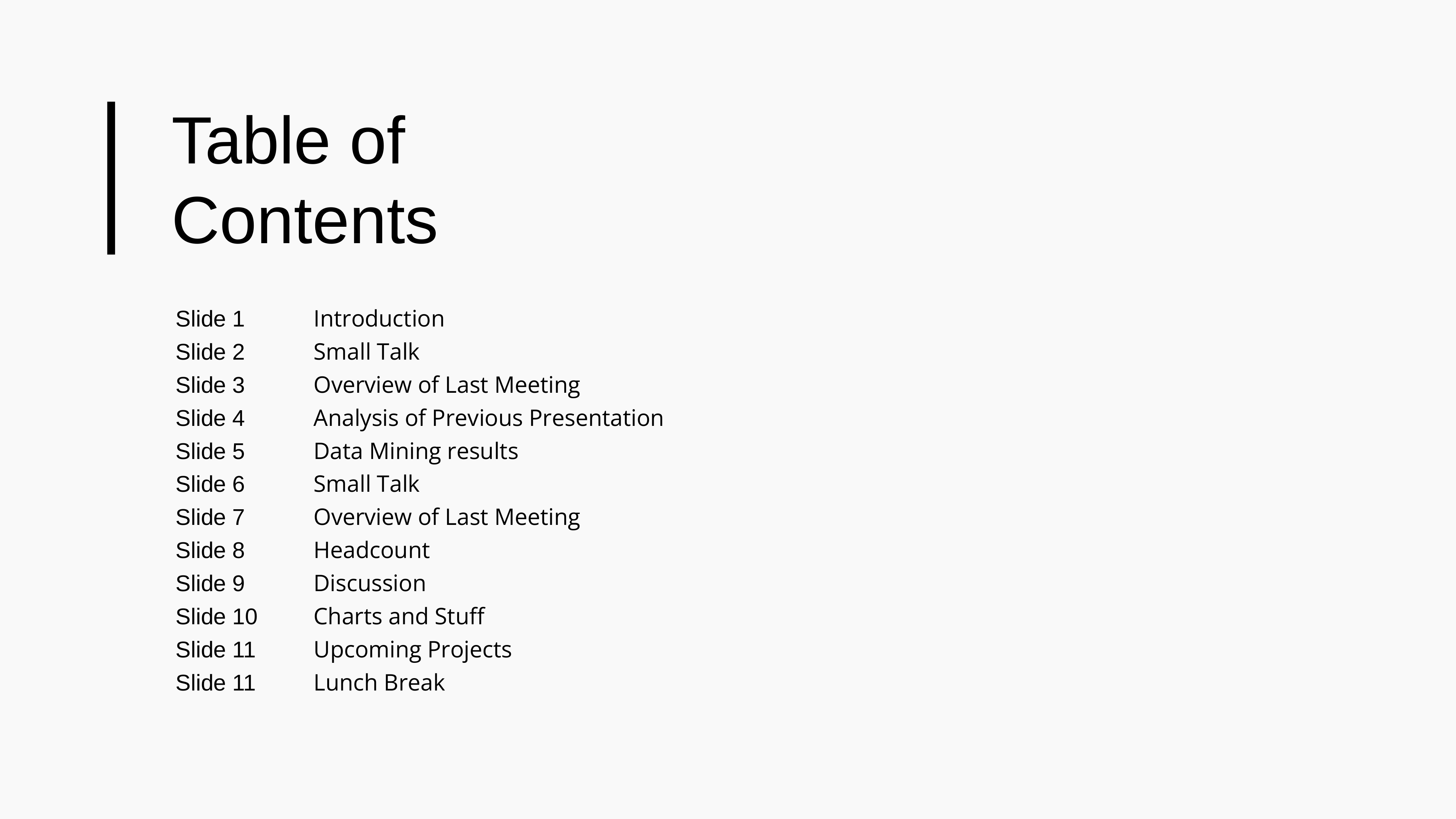

Table of
Contents

Slide 1
Introduction
Slide 2
Small Talk
Slide 3
Overview of Last Meeting
Slide 4
Analysis of Previous Presentation
Slide 5
Data Mining results
Slide 6
Small Talk
Slide 7
Overview of Last Meeting
Slide 8
Headcount
Slide 9
Discussion
Charts and Stuff
Slide 10
Upcoming Projects
Slide 11
Lunch Break
Slide 11